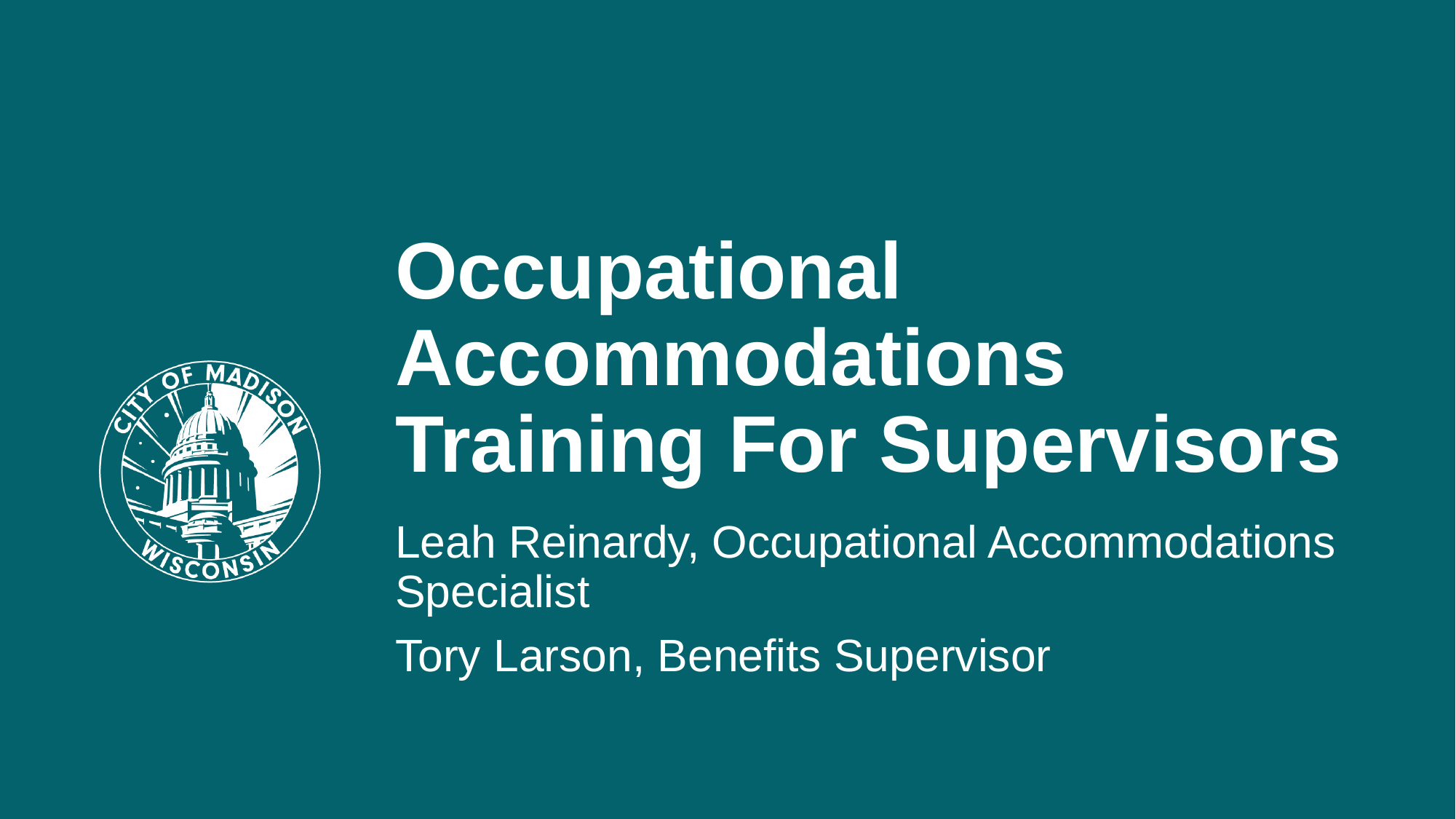

# Occupational Accommodations Training For Supervisors
Leah Reinardy, Occupational Accommodations Specialist
Tory Larson, Benefits Supervisor